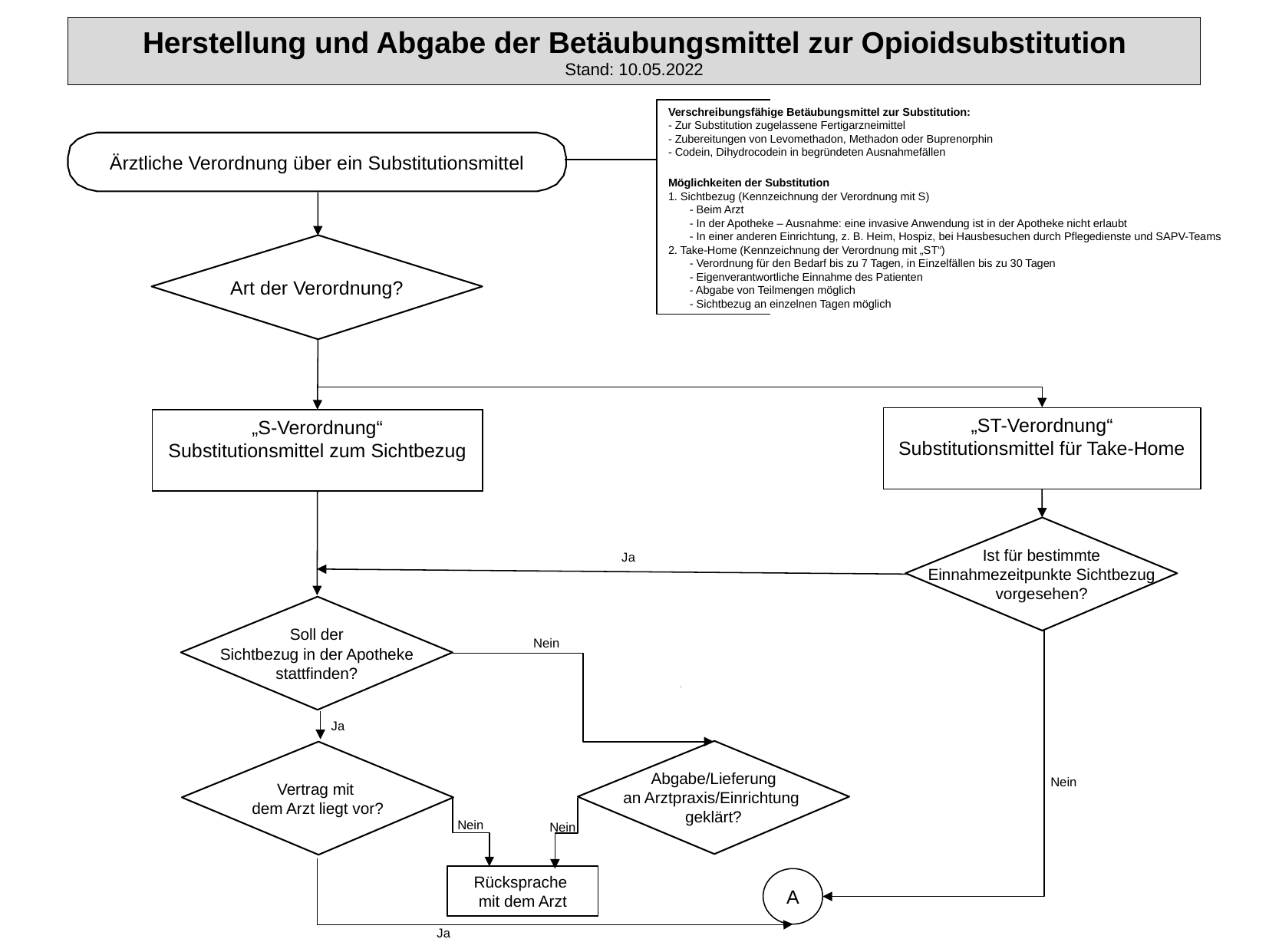

Herstellung und Abgabe der Betäubungsmittel zur Opioidsubstitution
Stand: 10.05.2022
Verschreibungsfähige Betäubungsmittel zur Substitution:
- Zur Substitution zugelassene Fertigarzneimittel
- Zubereitungen von Levomethadon, Methadon oder Buprenorphin
- Codein, Dihydrocodein in begründeten Ausnahmefällen

Möglichkeiten der Substitution
1. Sichtbezug (Kennzeichnung der Verordnung mit S)
       - Beim Arzt
       - In der Apotheke – Ausnahme: eine invasive Anwendung ist in der Apotheke nicht erlaubt
       - In einer anderen Einrichtung, z. B. Heim, Hospiz, bei Hausbesuchen durch Pflegedienste und SAPV-Teams
2. Take-Home (Kennzeichnung der Verordnung mit „ST“)
       - Verordnung für den Bedarf bis zu 7 Tagen, in Einzelfällen bis zu 30 Tagen
       - Eigenverantwortliche Einnahme des Patienten
       - Abgabe von Teilmengen möglich
       - Sichtbezug an einzelnen Tagen möglich

Ärztliche Verordnung über ein Substitutionsmittel
Art der Verordnung?
„ST-Verordnung“
Substitutionsmittel für Take-Home
„S-Verordnung“
Substitutionsmittel zum Sichtbezug
Ist für bestimmte Einnahmezeitpunkte Sichtbezug vorgesehen?
Ja
Soll der
Sichtbezug in der Apotheke stattfinden?
Nein

Ja
Abgabe/Lieferung
an Arztpraxis/Einrichtung
geklärt?
Vertrag mit
dem Arzt liegt vor?
Nein
Nein
Nein
Rücksprache
mit dem Arzt
A
Ja